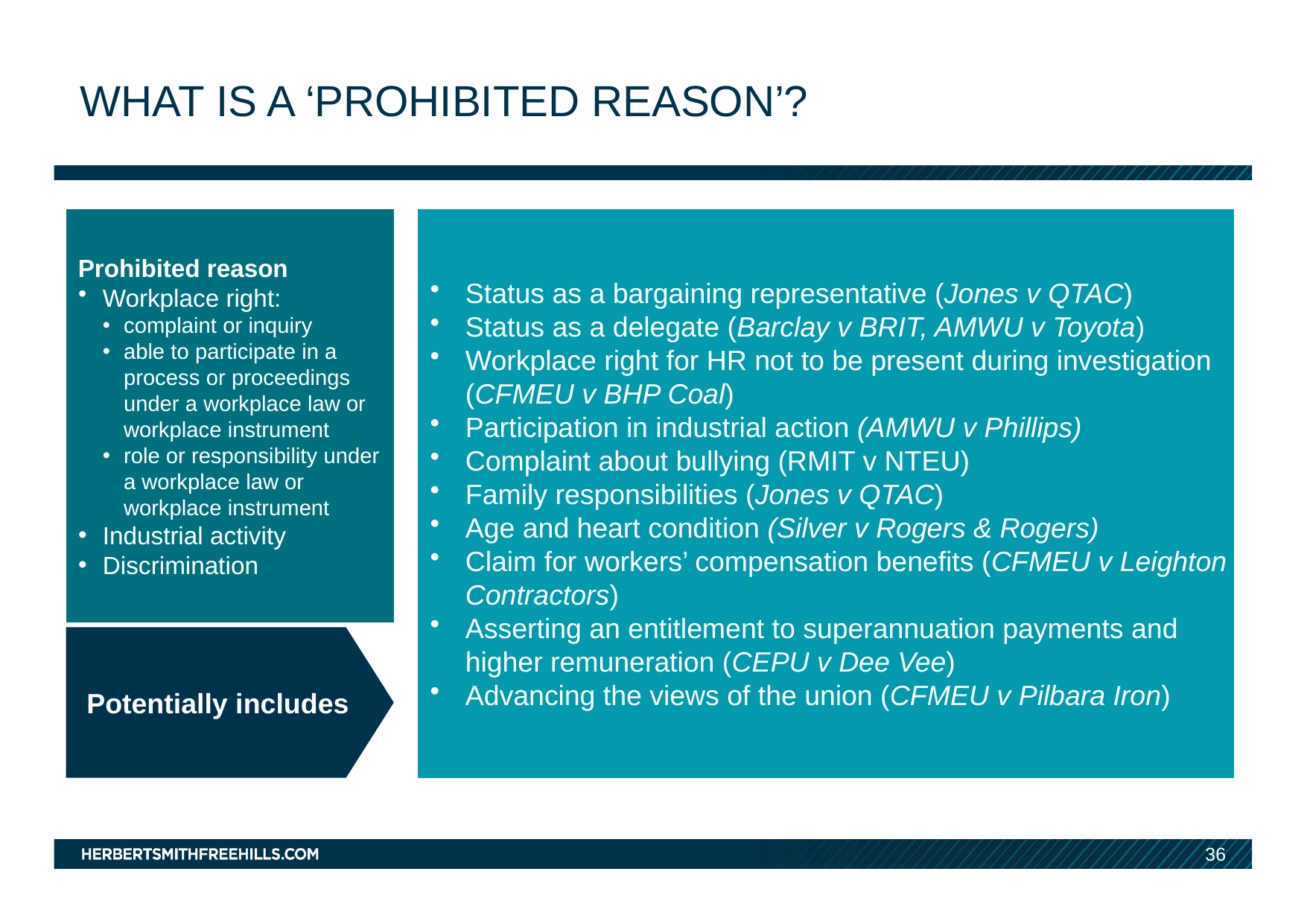

# What is a ‘prohibited reason’?
Prohibited reason
Workplace right:
complaint or inquiry
able to participate in a process or proceedings under a workplace law or workplace instrument
role or responsibility under a workplace law or workplace instrument
Industrial activity
Discrimination
Status as a bargaining representative (Jones v QTAC)
Status as a delegate (Barclay v BRIT, AMWU v Toyota)
Workplace right for HR not to be present during investigation (CFMEU v BHP Coal)
Participation in industrial action (AMWU v Phillips)
Complaint about bullying (RMIT v NTEU)
Family responsibilities (Jones v QTAC)
Age and heart condition (Silver v Rogers & Rogers)
Claim for workers’ compensation benefits (CFMEU v Leighton Contractors)
Asserting an entitlement to superannuation payments and higher remuneration (CEPU v Dee Vee)
Advancing the views of the union (CFMEU v Pilbara Iron)
Potentially includes